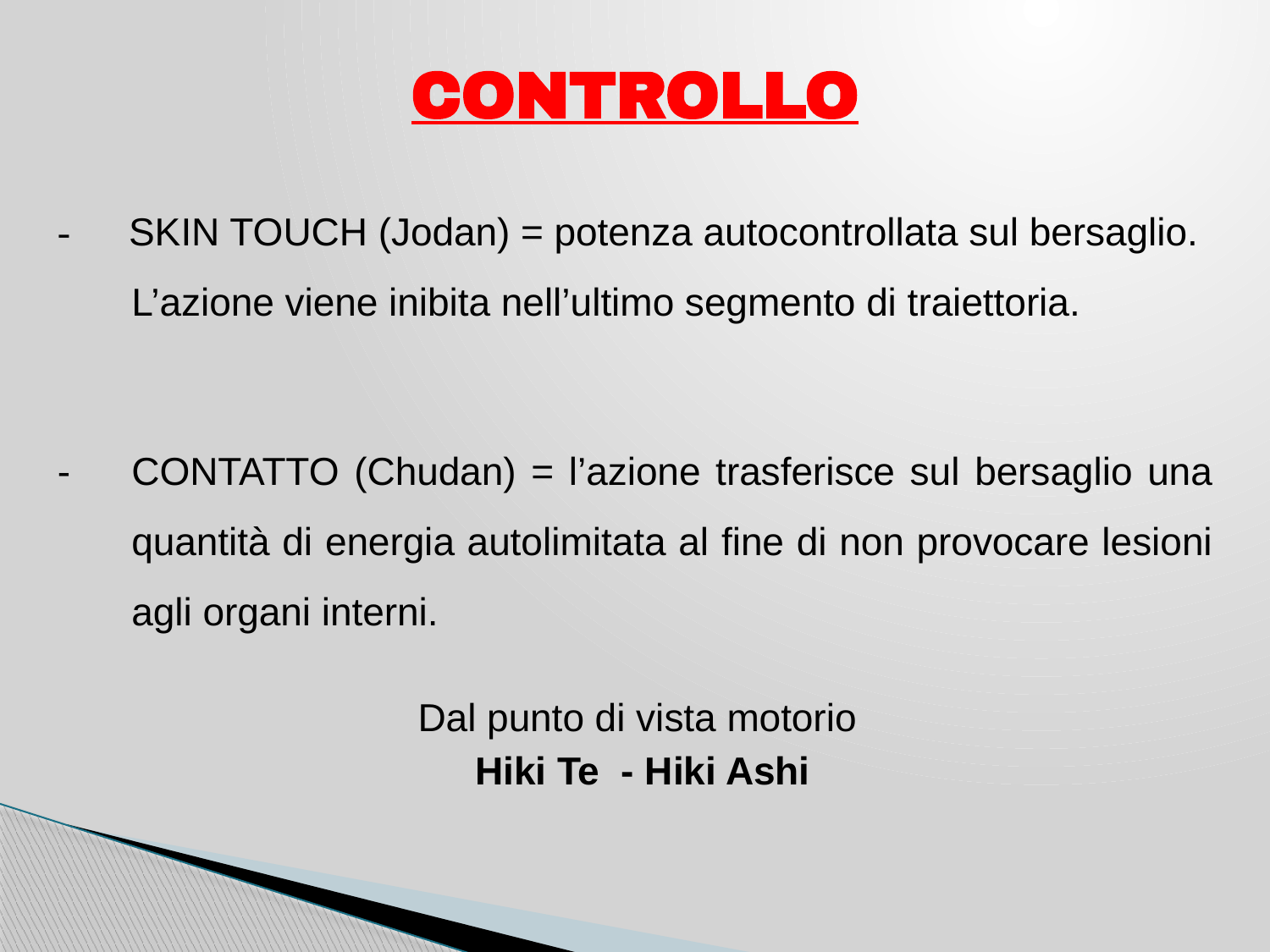

CONTROLLO

-      SKIN TOUCH (Jodan) = potenza autocontrollata sul bersaglio.
	L’azione viene inibita nell’ultimo segmento di traiettoria.

-	CONTATTO (Chudan) = l’azione trasferisce sul bersaglio una quantità di energia autolimitata al fine di non provocare lesioni agli organi interni.

Dal punto di vista motorio
Hiki Te  - Hiki Ashi